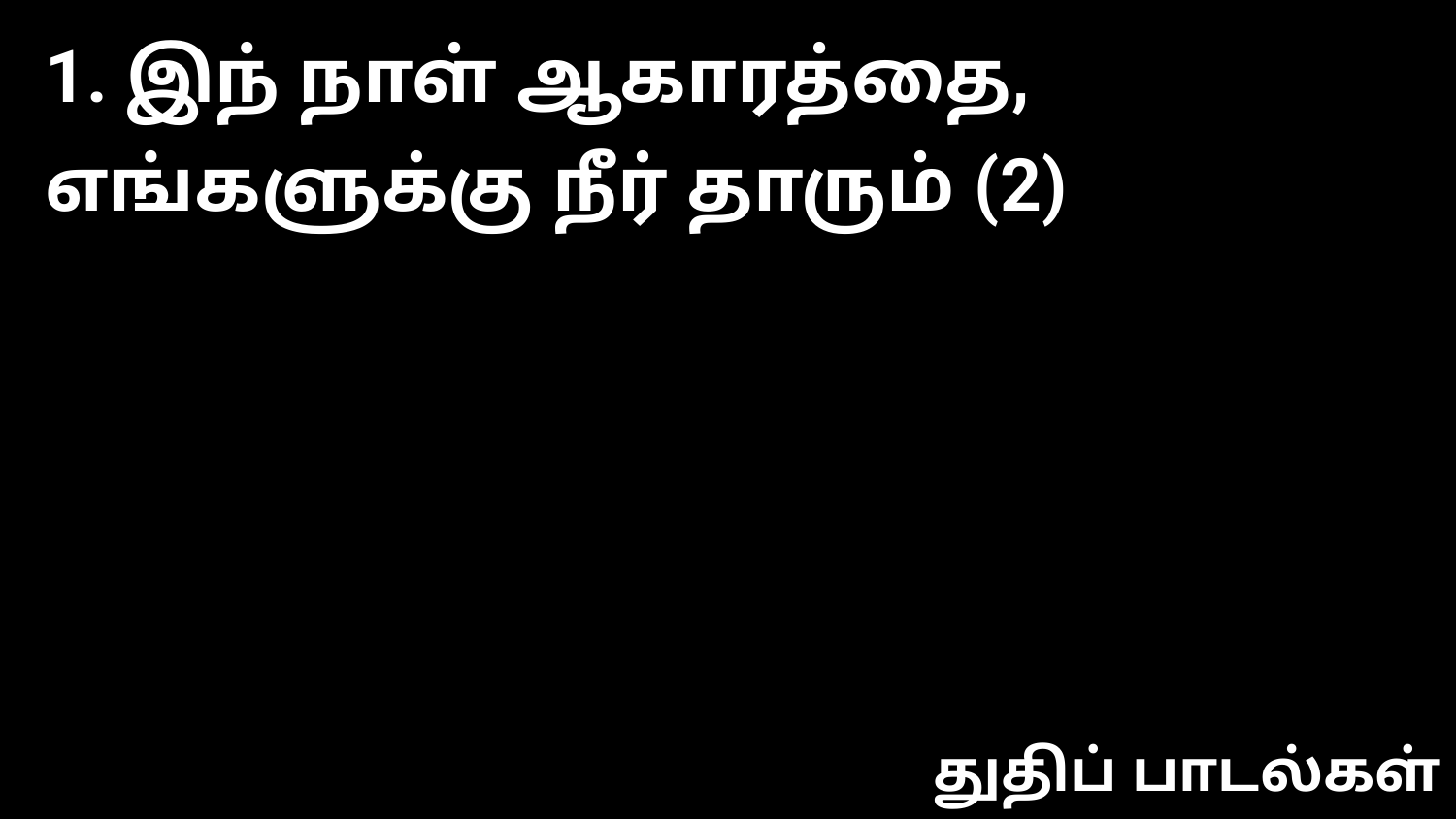

1. இந் நாள் ஆகாரத்தை, எங்களுக்கு நீர் தாரும் (2)
துதிப் பாடல்கள்